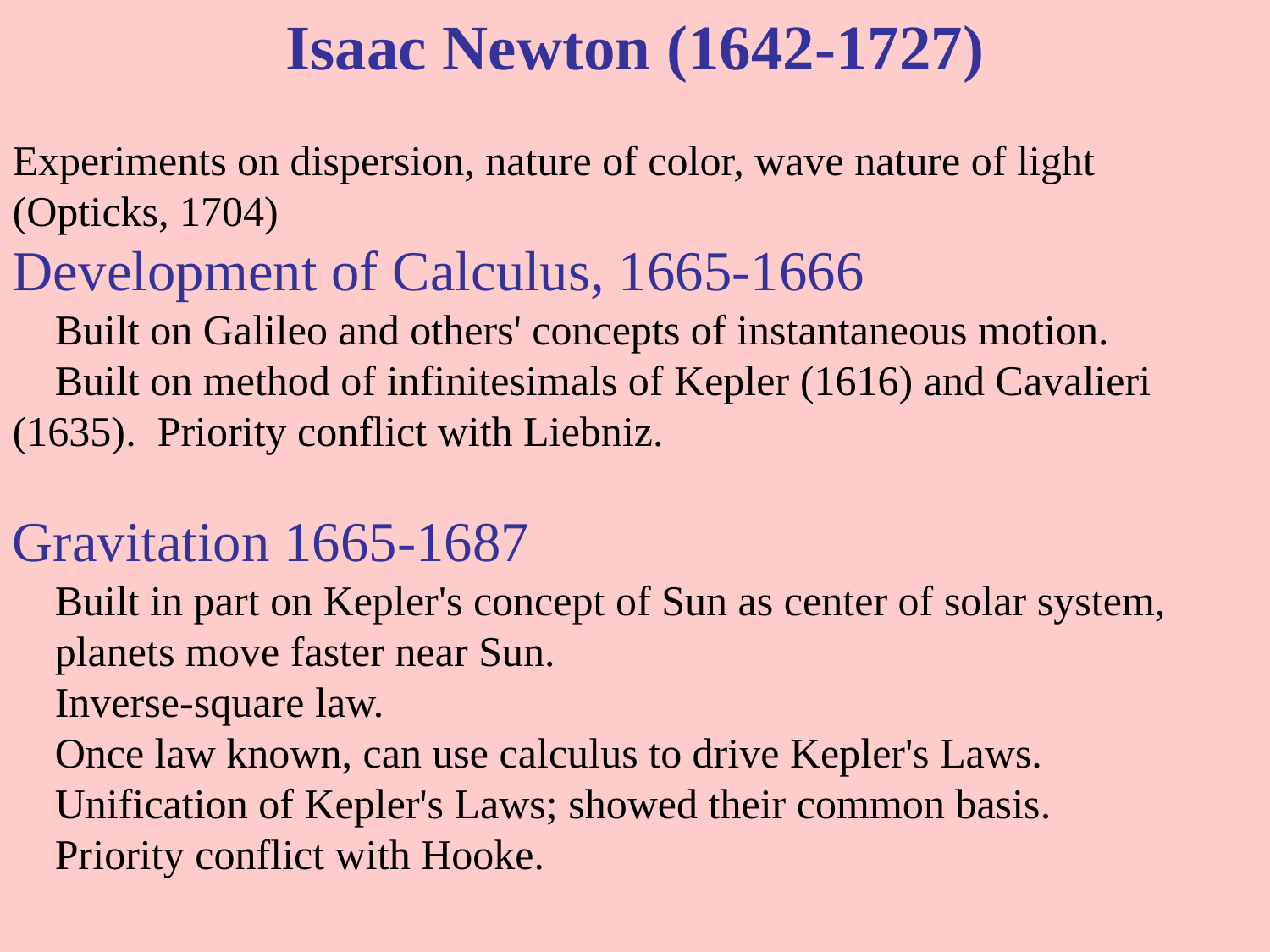

Isaac Newton (1642-1727)

Experiments on dispersion, nature of color, wave nature of light (Opticks, 1704)
Development of Calculus, 1665-1666
    Built on Galileo and others' concepts of instantaneous motion.
    Built on method of infinitesimals of Kepler (1616) and Cavalieri (1635).  Priority conflict with Liebniz.

Gravitation 1665-1687
    Built in part on Kepler's concept of Sun as center of solar system,
    planets move faster near Sun.
    Inverse-square law.
    Once law known, can use calculus to drive Kepler's Laws.
    Unification of Kepler's Laws; showed their common basis.
    Priority conflict with Hooke.